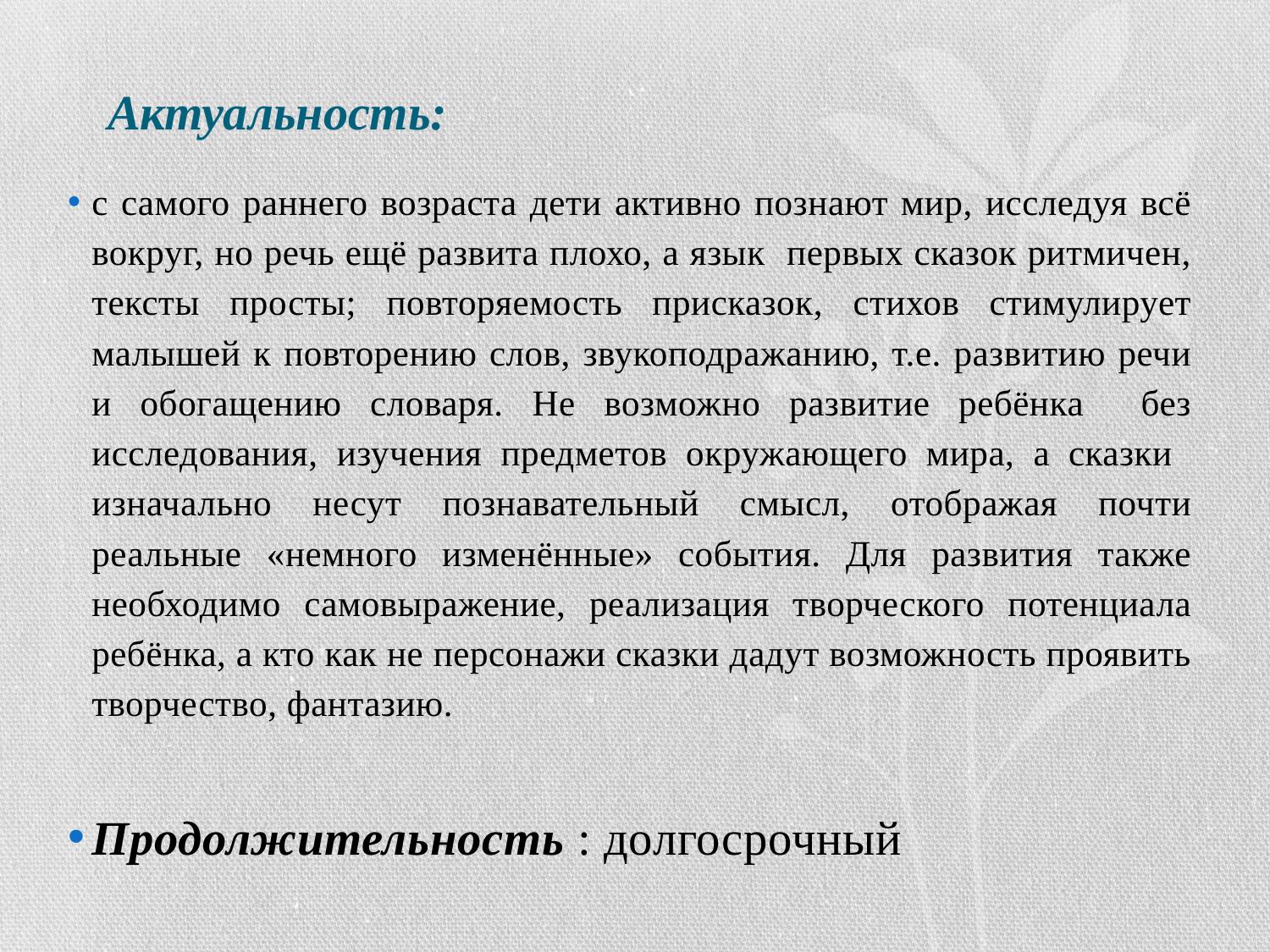

# Актуальность:
с самого раннего возраста дети активно познают мир, исследуя всё вокруг, но речь ещё развита плохо, а язык  первых сказок ритмичен, тексты просты; повторяемость присказок, стихов стимулирует малышей к повторению слов, звукоподражанию, т.е. развитию речи и обогащению словаря. Не возможно развитие ребёнка  без исследования, изучения предметов окружающего мира, а сказки  изначально несут познавательный смысл, отображая почти реальные «немного изменённые» события. Для развития также необходимо самовыражение, реализация творческого потенциала ребёнка, а кто как не персонажи сказки дадут возможность проявить творчество, фантазию.

Продолжительность : долгосрочный